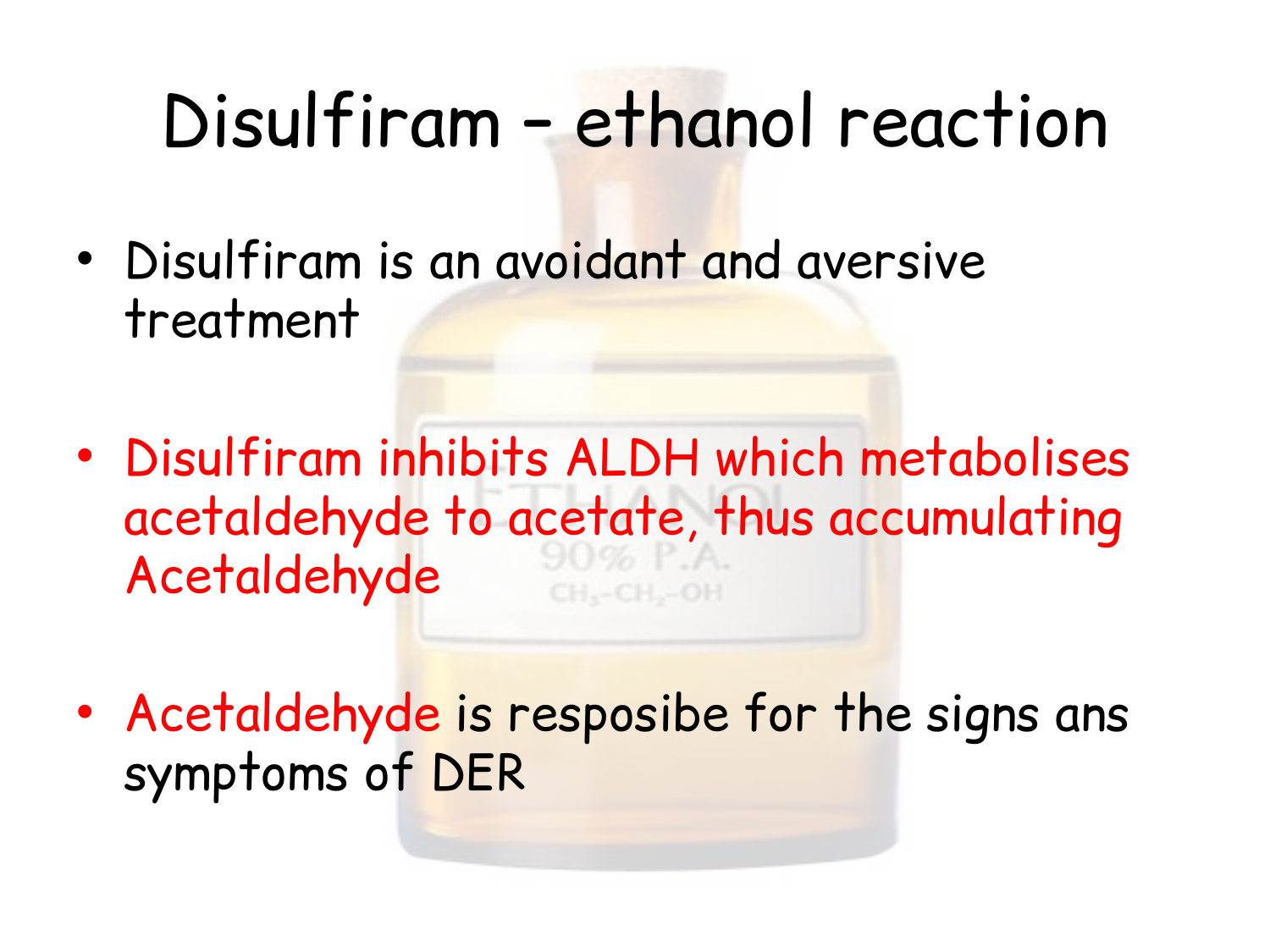

# Disulfiram – ethanol reaction
Disulfiram is an avoidant and aversive treatment

Disulfiram inhibits ALDH which metabolises acetaldehyde to acetate, thus accumulating Acetaldehyde

Acetaldehyde is resposibe for the signs ans symptoms of DER